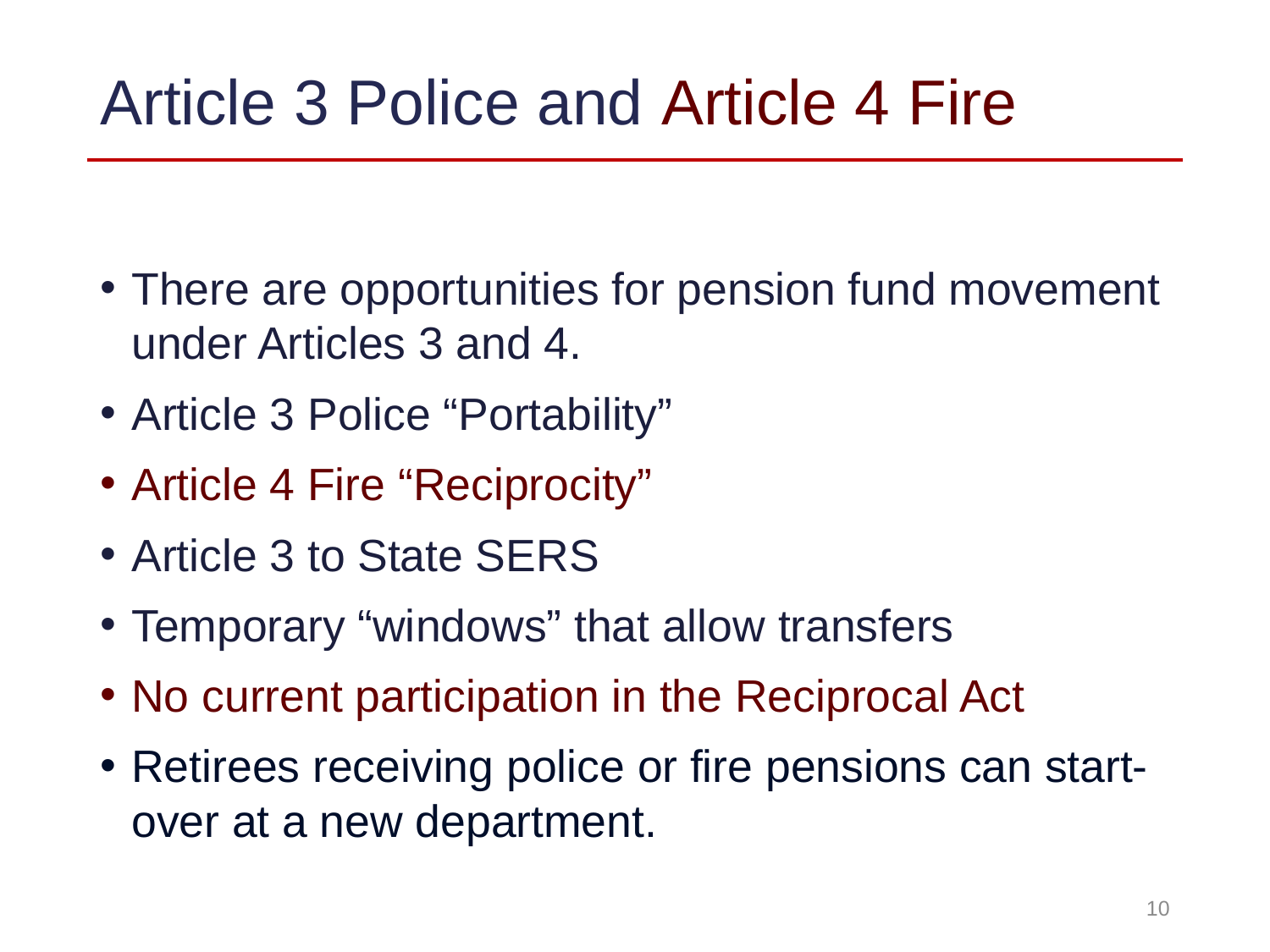

# Article 3 Police and Article 4 Fire
There are opportunities for pension fund movement under Articles 3 and 4.
Article 3 Police “Portability”
Article 4 Fire “Reciprocity”
Article 3 to State SERS
Temporary “windows” that allow transfers
No current participation in the Reciprocal Act
Retirees receiving police or fire pensions can start-over at a new department.
10